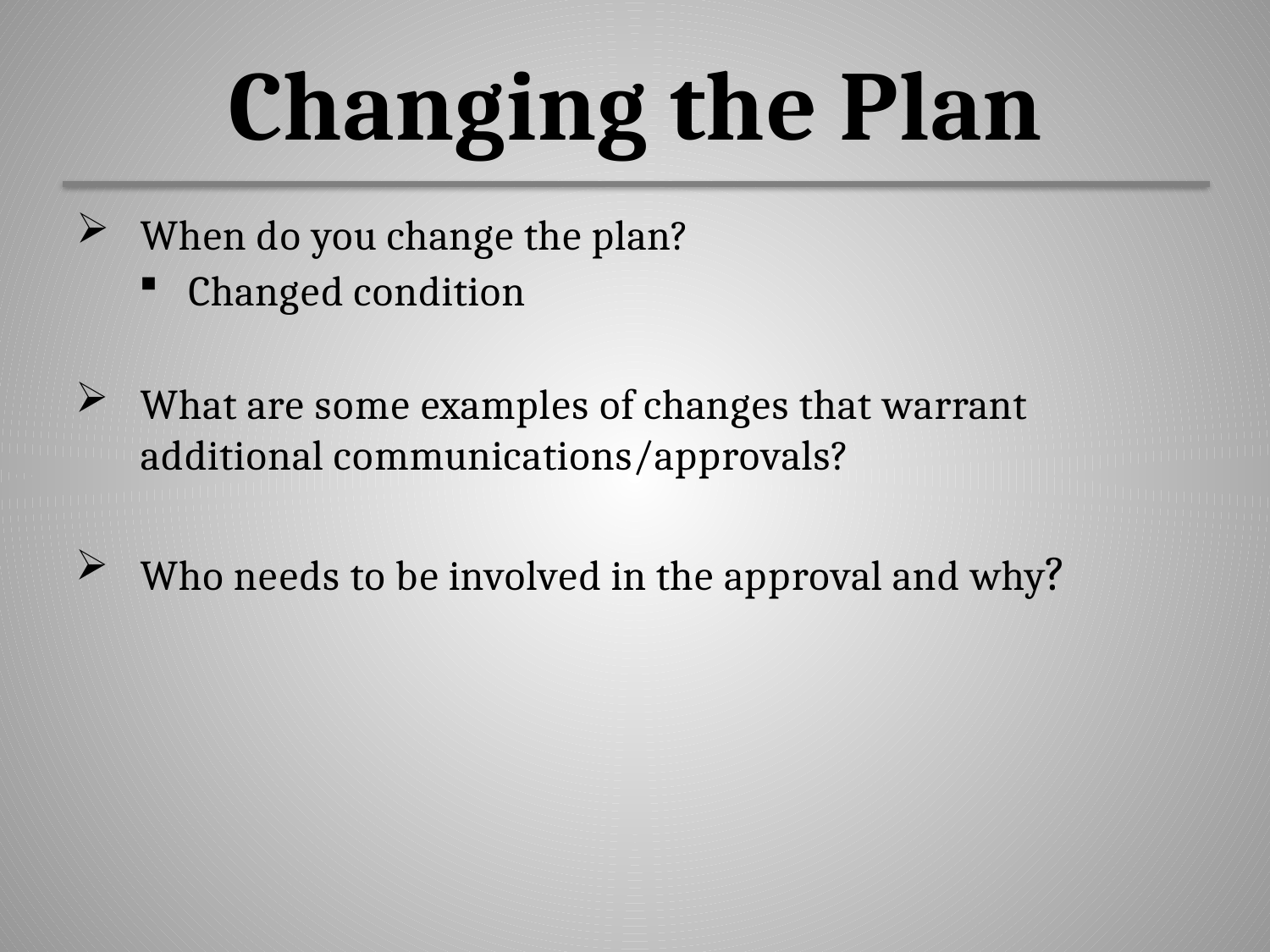

# Changing the Plan
When do you change the plan?
Changed condition

What are some examples of changes that warrant additional communications/approvals?

Who needs to be involved in the approval and why?